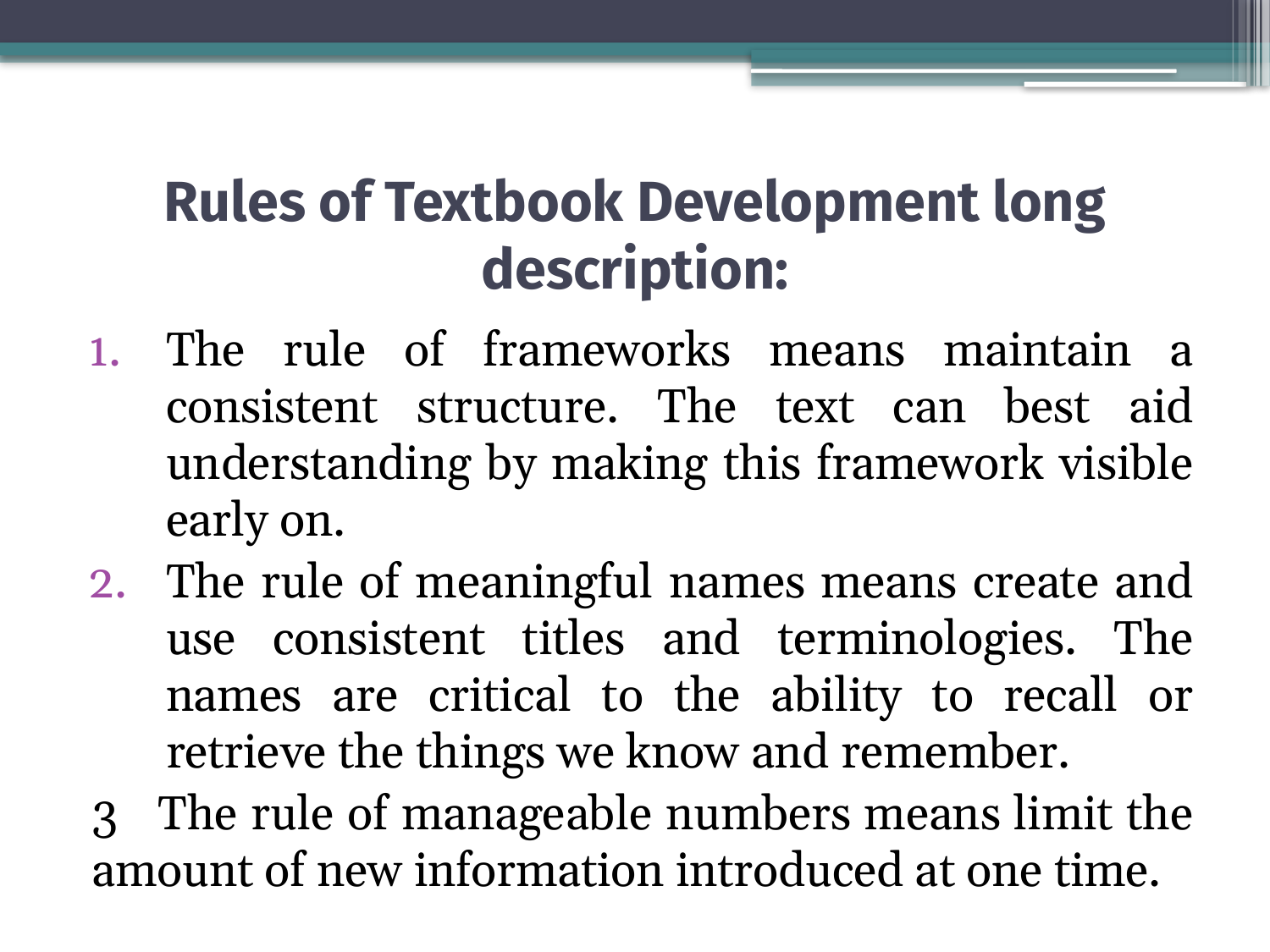

# Rules of Textbook Development long description:
The rule of frameworks means maintain a consistent structure. The text can best aid understanding by making this framework visible early on.
The rule of meaningful names means create and use consistent titles and terminologies. The names are critical to the ability to recall or retrieve the things we know and remember.
3   The rule of manageable numbers means limit the amount of new information introduced at one time.